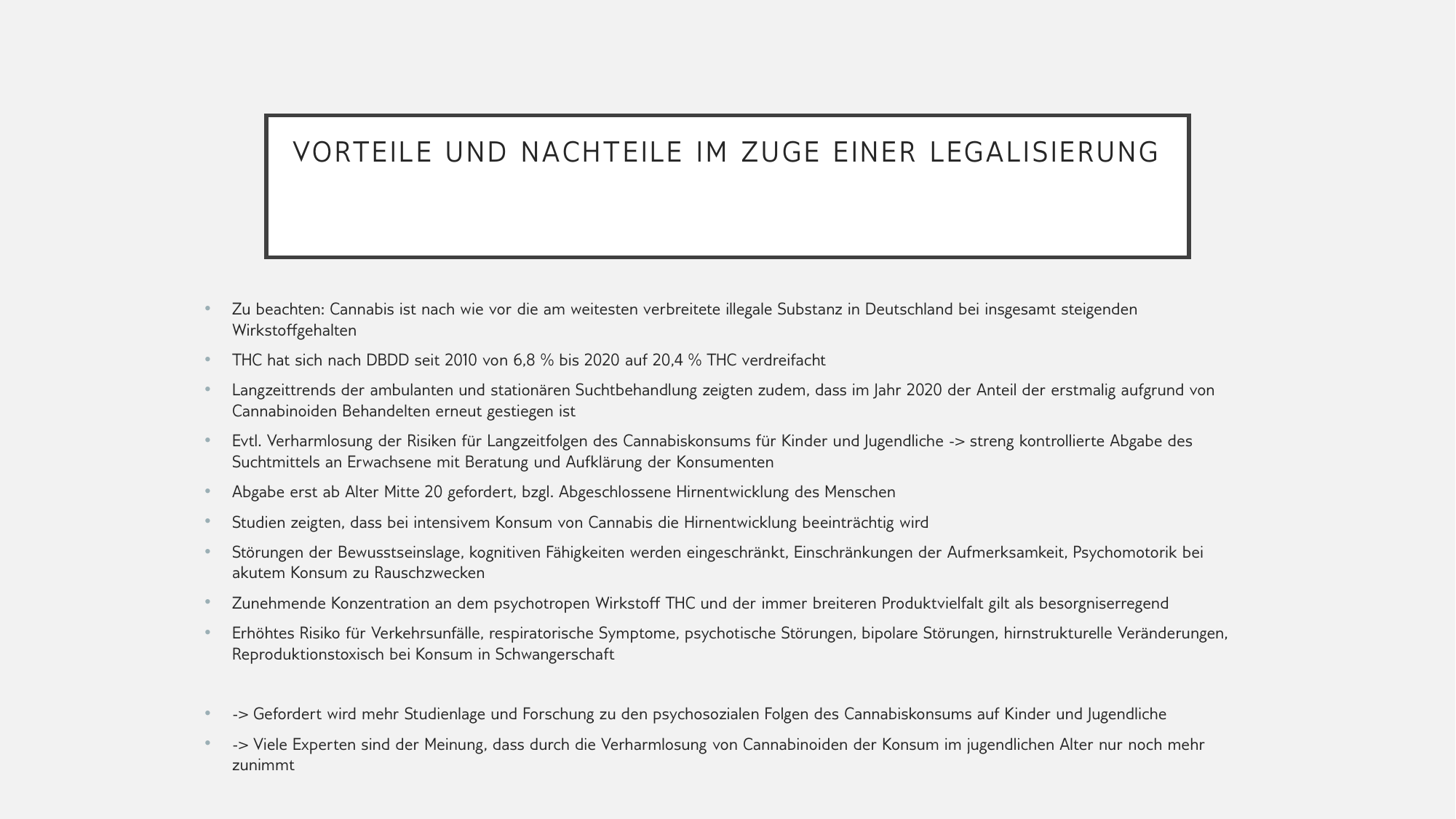

# Vorteile und Nachteile im Zuge einer Legalisierung
Zu beachten: Cannabis ist nach wie vor die am weitesten verbreitete illegale Substanz in Deutschland bei insgesamt steigenden Wirkstoffgehalten
THC hat sich nach DBDD seit 2010 von 6,8 % bis 2020 auf 20,4 % THC verdreifacht
Langzeittrends der ambulanten und stationären Suchtbehandlung zeigten zudem, dass im Jahr 2020 der Anteil der erstmalig aufgrund von Cannabinoiden Behandelten erneut gestiegen ist
Evtl. Verharmlosung der Risiken für Langzeitfolgen des Cannabiskonsums für Kinder und Jugendliche -> streng kontrollierte Abgabe des Suchtmittels an Erwachsene mit Beratung und Aufklärung der Konsumenten
Abgabe erst ab Alter Mitte 20 gefordert, bzgl. Abgeschlossene Hirnentwicklung des Menschen
Studien zeigten, dass bei intensivem Konsum von Cannabis die Hirnentwicklung beeinträchtig wird
Störungen der Bewusstseinslage, kognitiven Fähigkeiten werden eingeschränkt, Einschränkungen der Aufmerksamkeit, Psychomotorik bei akutem Konsum zu Rauschzwecken
Zunehmende Konzentration an dem psychotropen Wirkstoff THC und der immer breiteren Produktvielfalt gilt als besorgniserregend
Erhöhtes Risiko für Verkehrsunfälle, respiratorische Symptome, psychotische Störungen, bipolare Störungen, hirnstrukturelle Veränderungen, Reproduktionstoxisch bei Konsum in Schwangerschaft

-> Gefordert wird mehr Studienlage und Forschung zu den psychosozialen Folgen des Cannabiskonsums auf Kinder und Jugendliche
-> Viele Experten sind der Meinung, dass durch die Verharmlosung von Cannabinoiden der Konsum im jugendlichen Alter nur noch mehr zunimmt